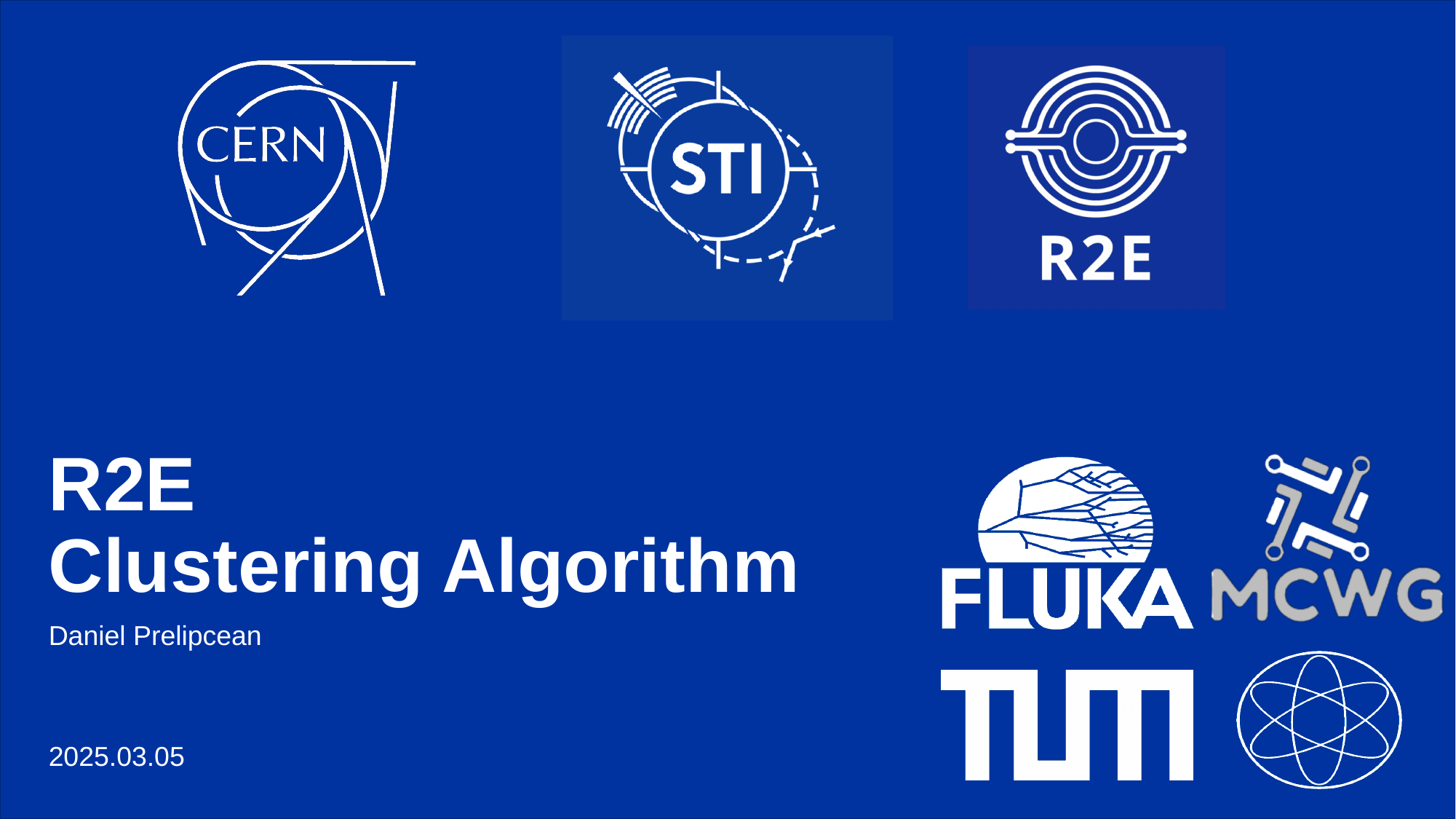

# R2E Clustering Algorithm
Daniel Prelipcean

2025.03.05